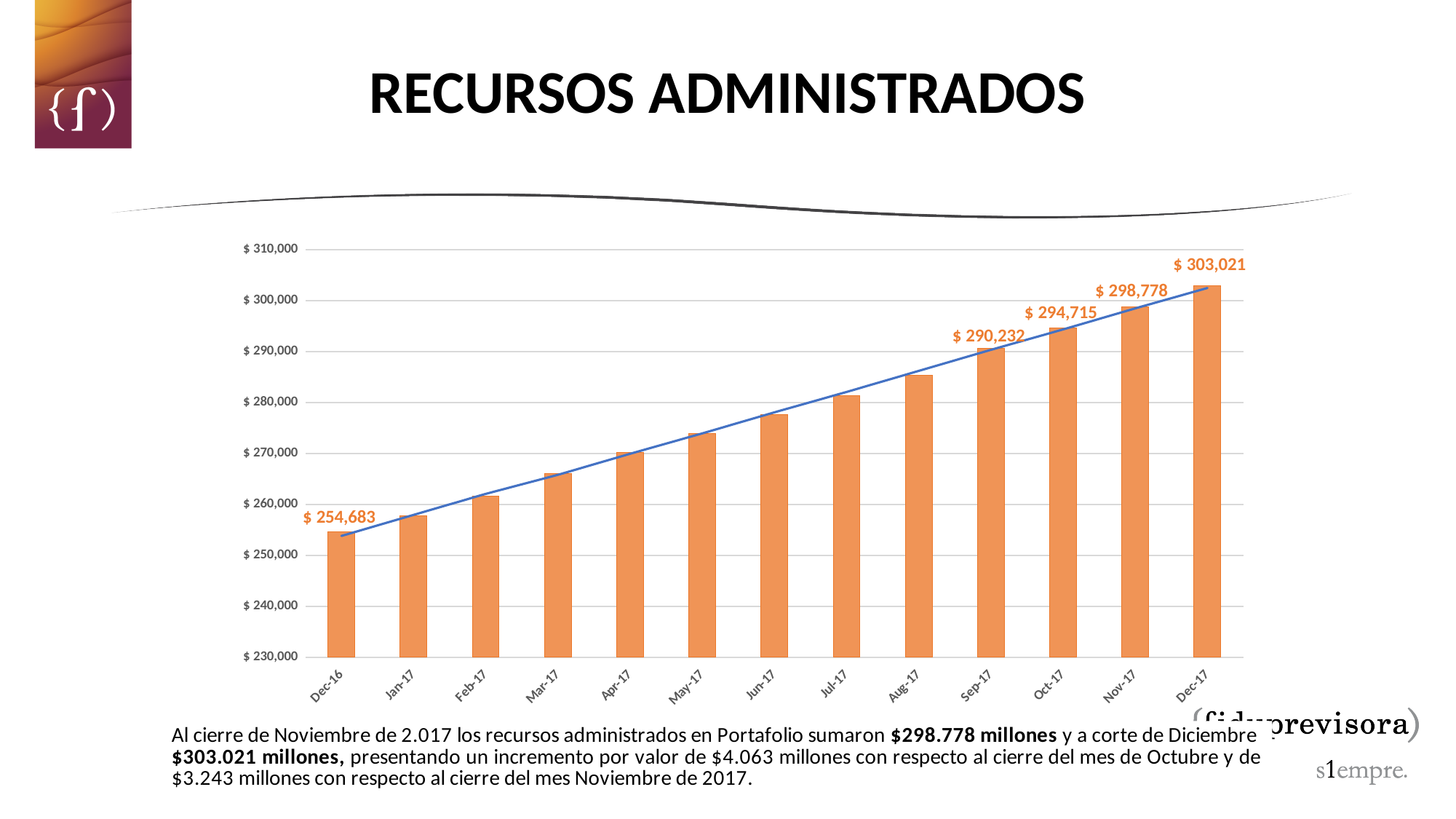

# RECURSOS ADMINISTRADOS

### Chart

| Category | MILLONES |
|---|---|
| 42705 | 254682.893753275 |
| 42736 | 257842.34864095002 |
| 42767 | 261592.77741172 |
| 42795 | 266098.09659483 |
| 42826 | 270180.18050349003 |
| 42856 | 273896.79446443 |
| 42887 | 277664.72641659004 |
| 42917 | 281416.19434724 |
| 42948 | 285342.62874778005 |
| 42979 | 290232.4928358 |
| 42979 | 290683.67610006 |
| 43009 | 294715.2099794401 |
| 43040 | 298778.0420758101 |
| 43070 | 303020.60745168995 |